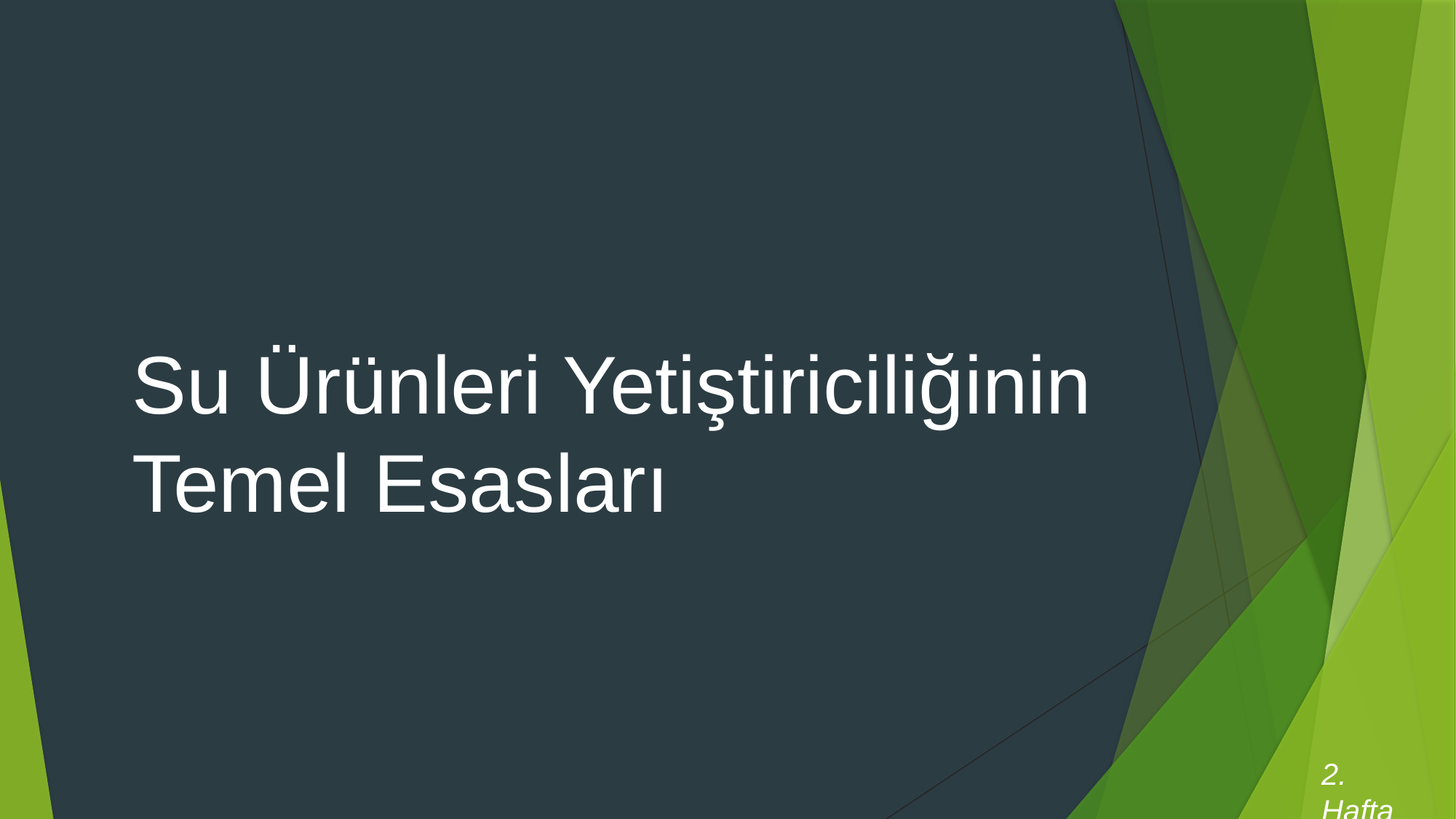

# Su Ürünleri Yetiştiriciliğinin Temel Esasları
2. Hafta